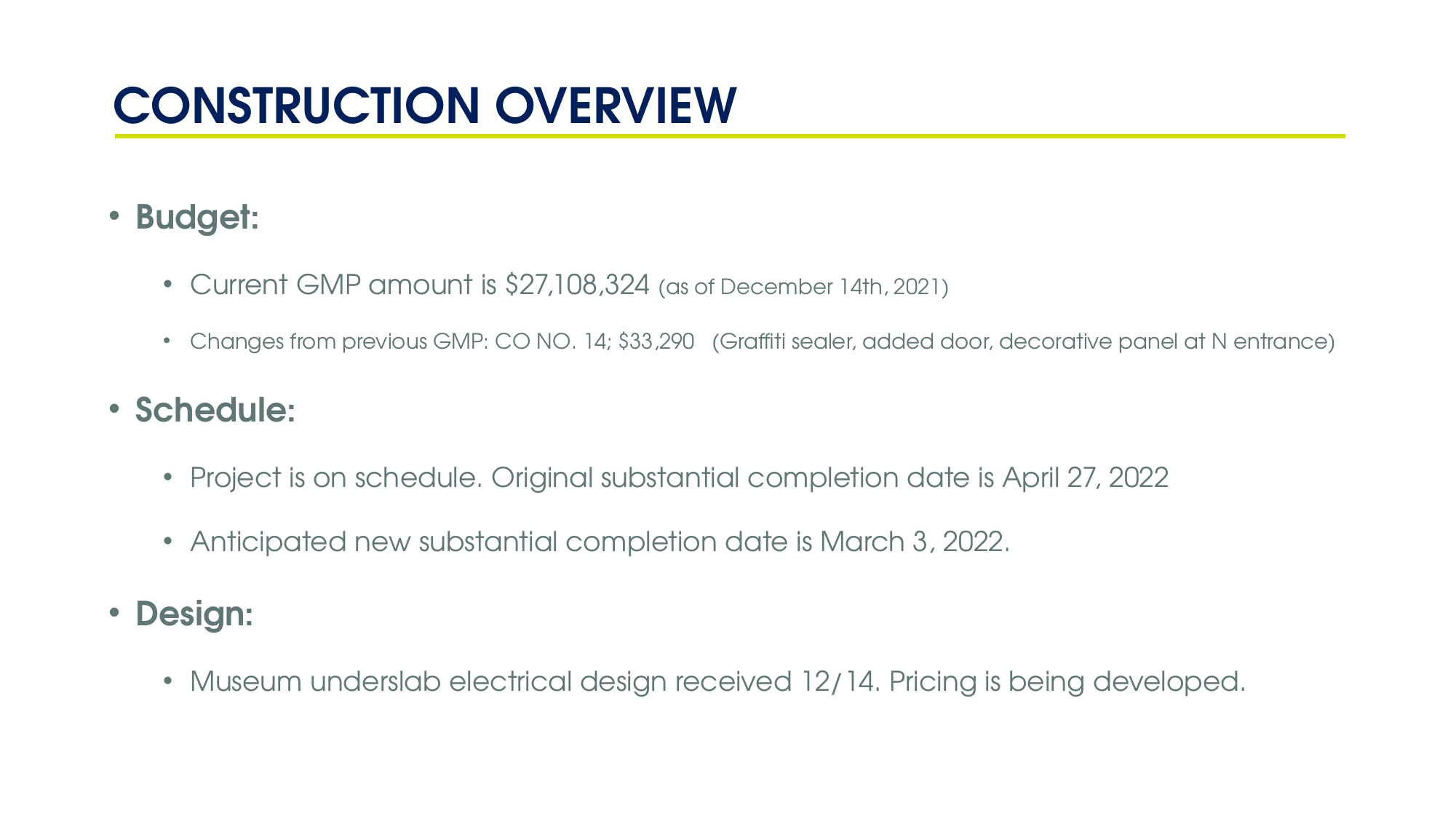

CONSTRUCTION OVERVIEW
Budget:
Current GMP amount is $27,108,324 (as of December 14th, 2021)
Changes from previous GMP: CO NO. 14; $33,290   (Graffiti sealer, added door, decorative panel at N entrance)
Schedule:
Project is on schedule. Original substantial completion date is April 27, 2022
Anticipated new substantial completion date is March 3, 2022.
Design:
Museum underslab electrical design received 12/14. Pricing is being developed.